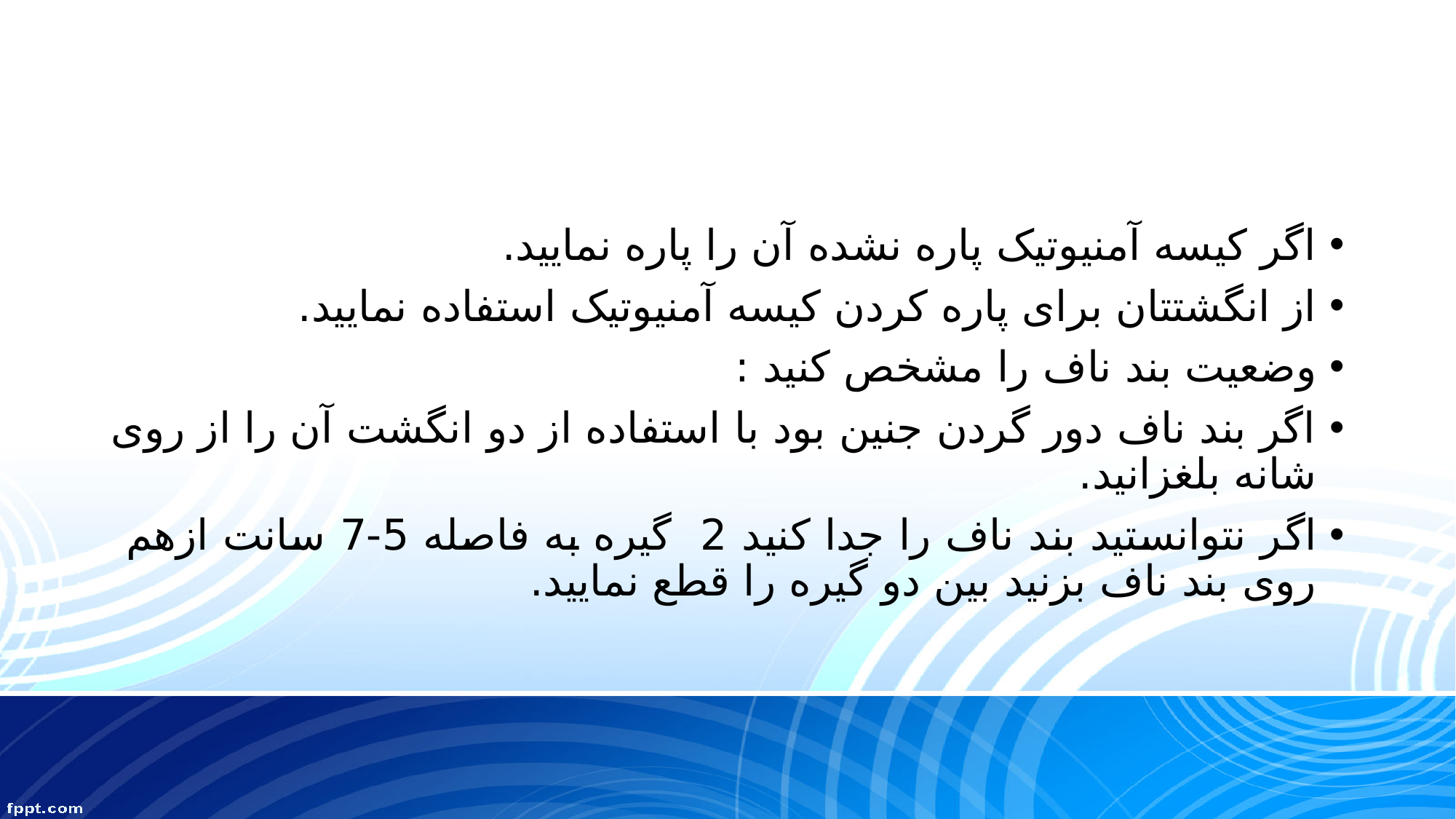

اگر کیسه آمنیوتیک پاره نشده آن را پاره نمایید.
از انگشتتان برای پاره کردن کیسه آمنیوتیک استفاده نمایید.
وضعیت بند ناف را مشخص کنید :
اگر بند ناف دور گردن جنین بود با استفاده از دو انگشت آن را از روی شانه بلغزانید.
اگر نتوانستید بند ناف را جدا کنید 2  گیره به فاصله 5-7 سانت ازهم  روی بند ناف بزنید بین دو گیره را قطع نمایید.